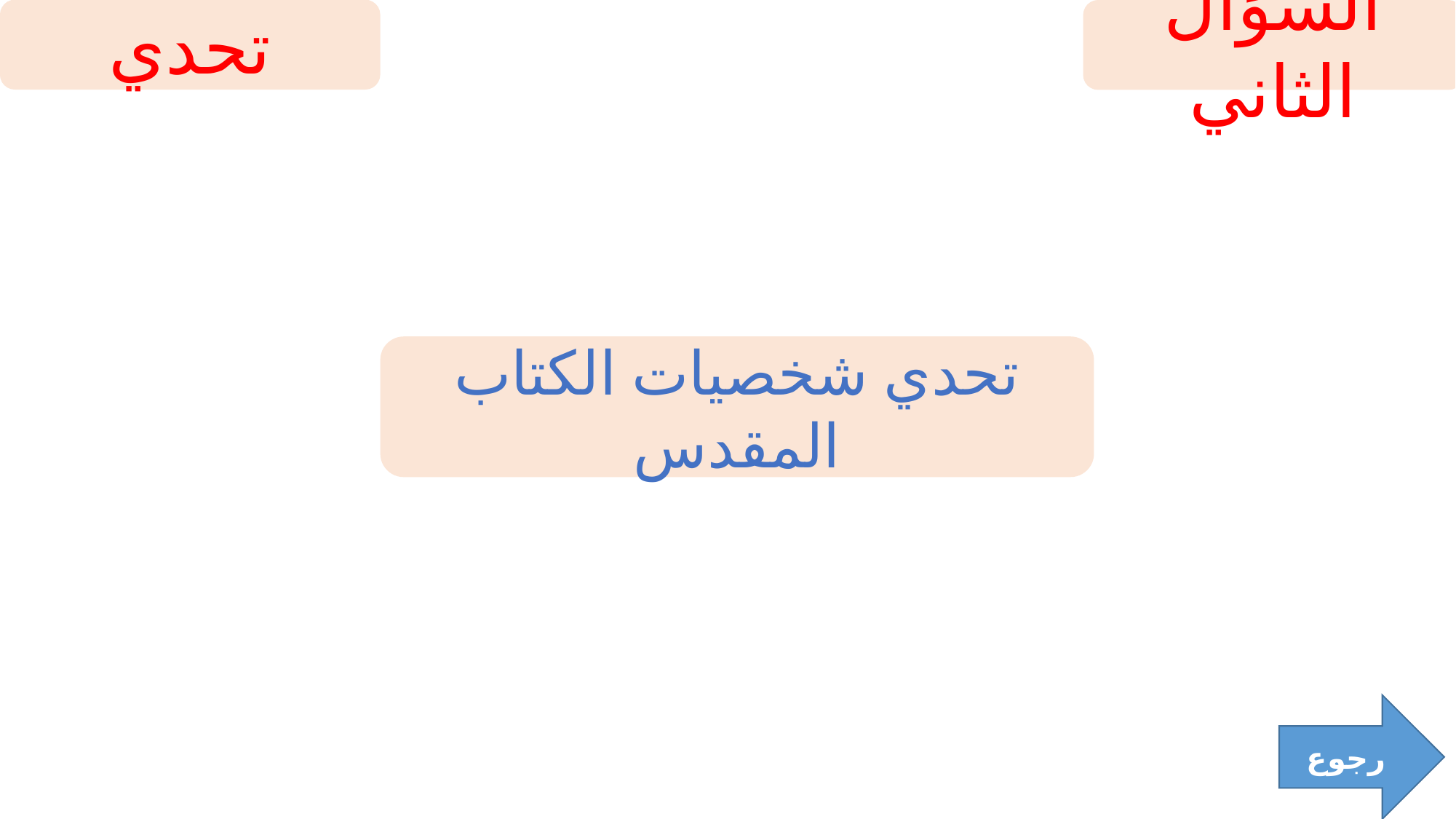

السؤال الثاني
تحدي
تحدي شخصيات الكتاب المقدس
رجوع